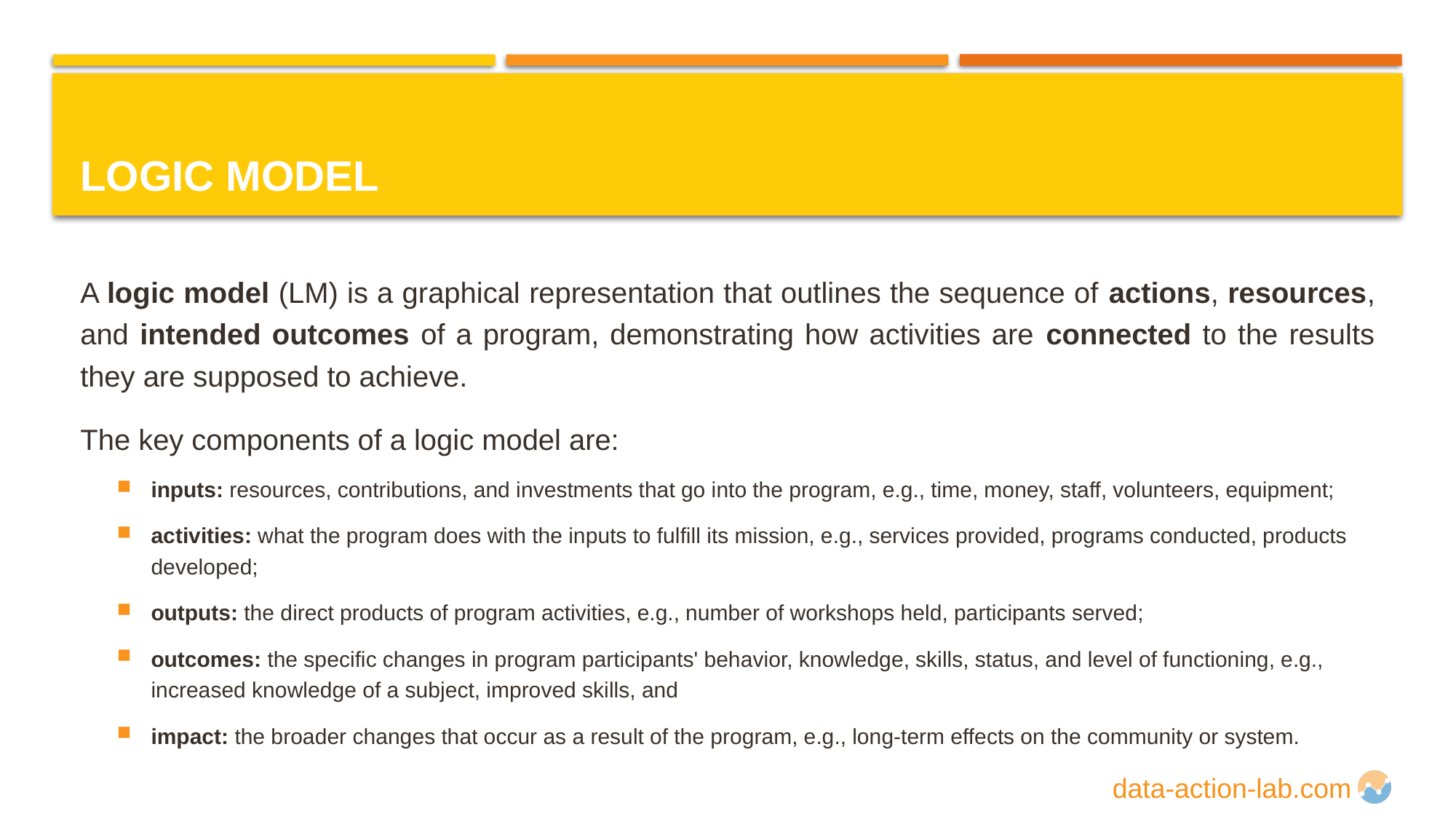

# Logic Model
A logic model (LM) is a graphical representation that outlines the sequence of actions, resources, and intended outcomes of a program, demonstrating how activities are connected to the results they are supposed to achieve.
The key components of a logic model are:
inputs: resources, contributions, and investments that go into the program, e.g., time, money, staff, volunteers, equipment;
activities: what the program does with the inputs to fulfill its mission, e.g., services provided, programs conducted, products developed;
outputs: the direct products of program activities, e.g., number of workshops held, participants served;
outcomes: the specific changes in program participants' behavior, knowledge, skills, status, and level of functioning, e.g., increased knowledge of a subject, improved skills, and
impact: the broader changes that occur as a result of the program, e.g., long-term effects on the community or system.